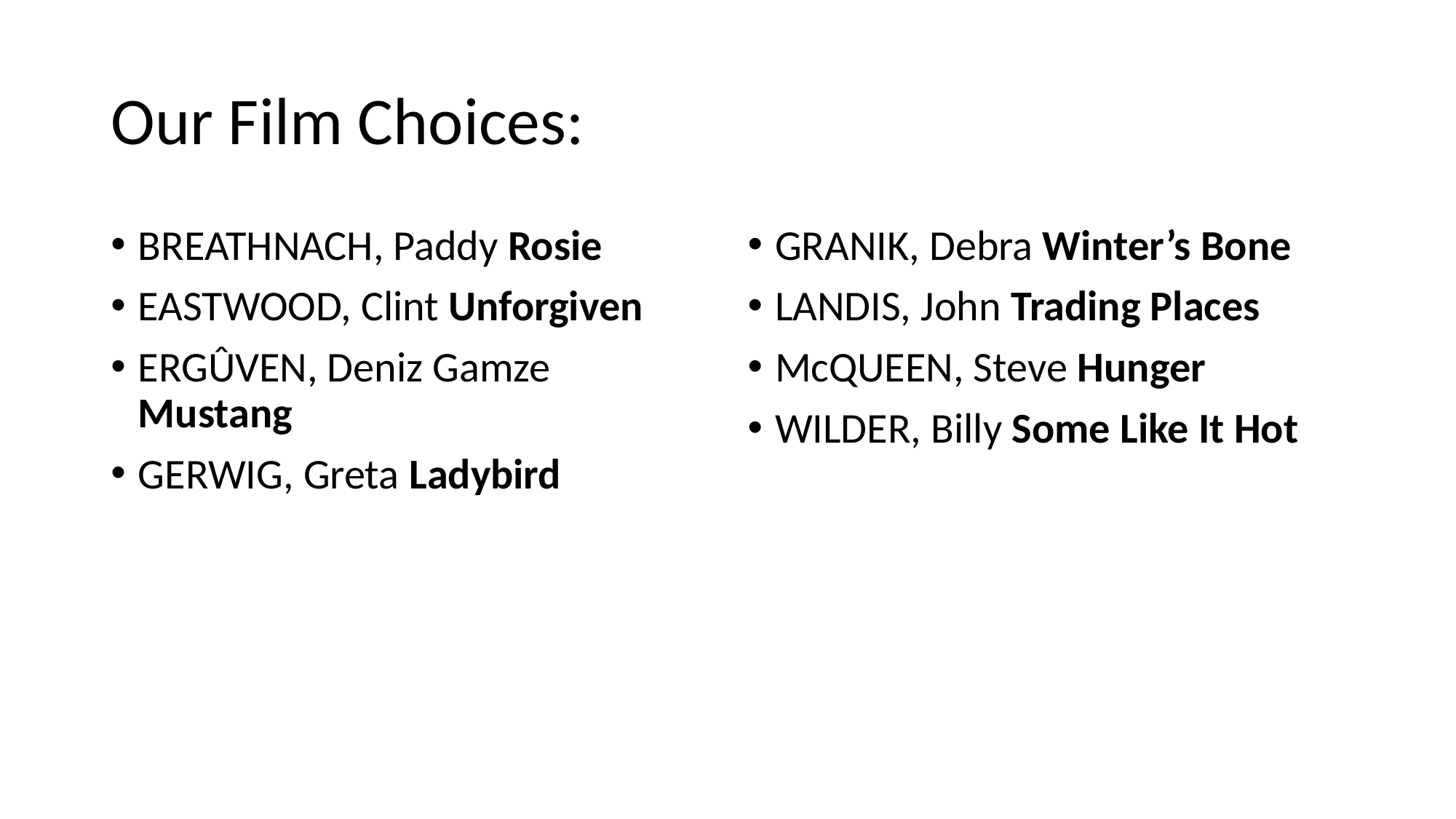

# Our Film Choices:
BREATHNACH, Paddy Rosie
EASTWOOD, Clint Unforgiven
ERGÛVEN, Deniz Gamze Mustang
GERWIG, Greta Ladybird
GRANIK, Debra Winter’s Bone
LANDIS, John Trading Places
McQUEEN, Steve Hunger
WILDER, Billy Some Like It Hot